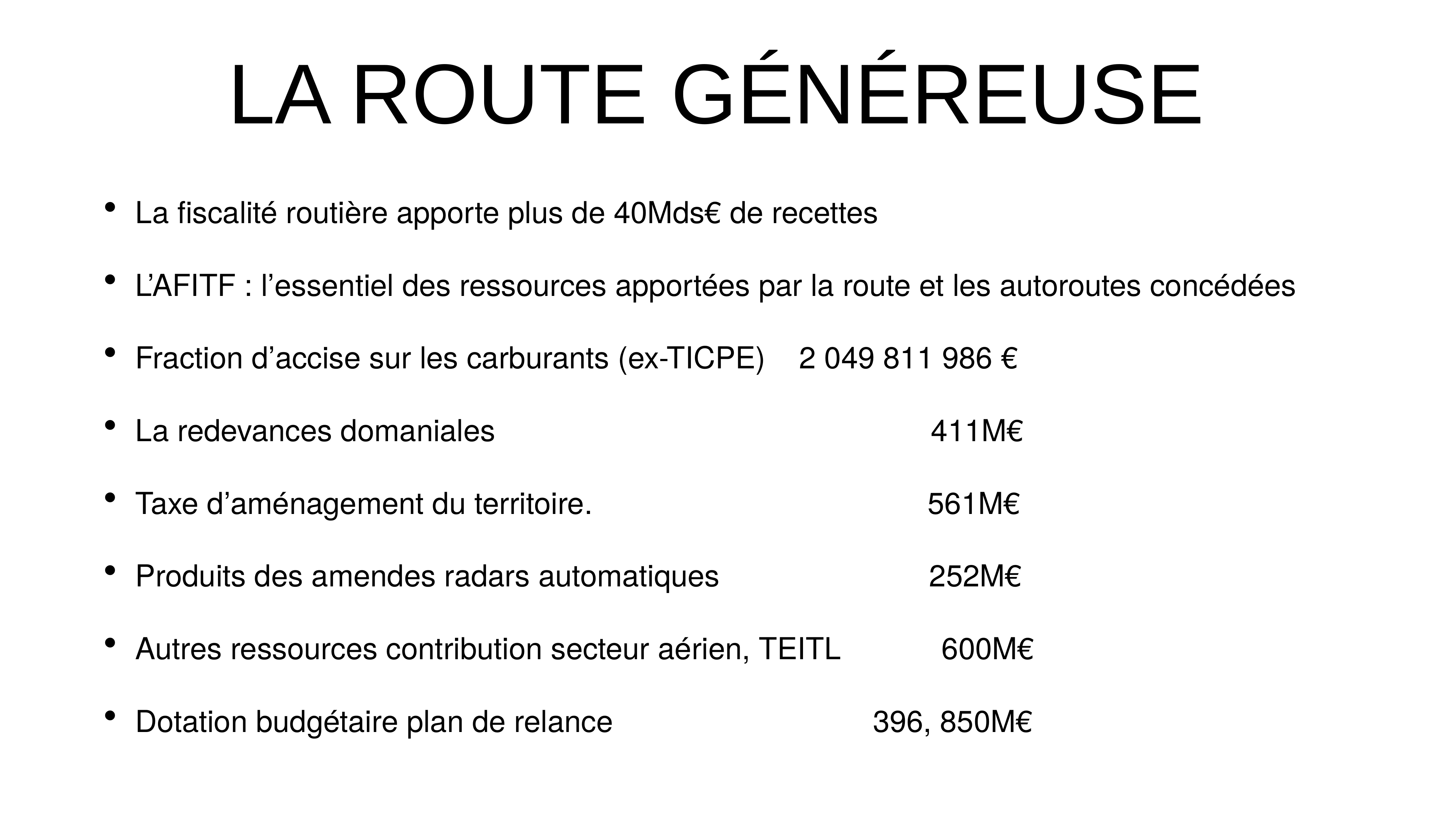

# LA ROUTE GÉNÉREUSE
La fiscalité routière apporte plus de 40Mds€ de recettes
L’AFITF : l’essentiel des ressources apportées par la route et les autoroutes concédées
Fraction d’accise sur les carburants (ex-TICPE)    2 049 811 986 €
La redevances domaniales                                                    411M€
Taxe d’aménagement du territoire.                                        561M€
Produits des amendes radars automatiques                         252M€
Autres ressources contribution secteur aérien, TEITL            600M€
Dotation budgétaire plan de relance                               396, 850M€